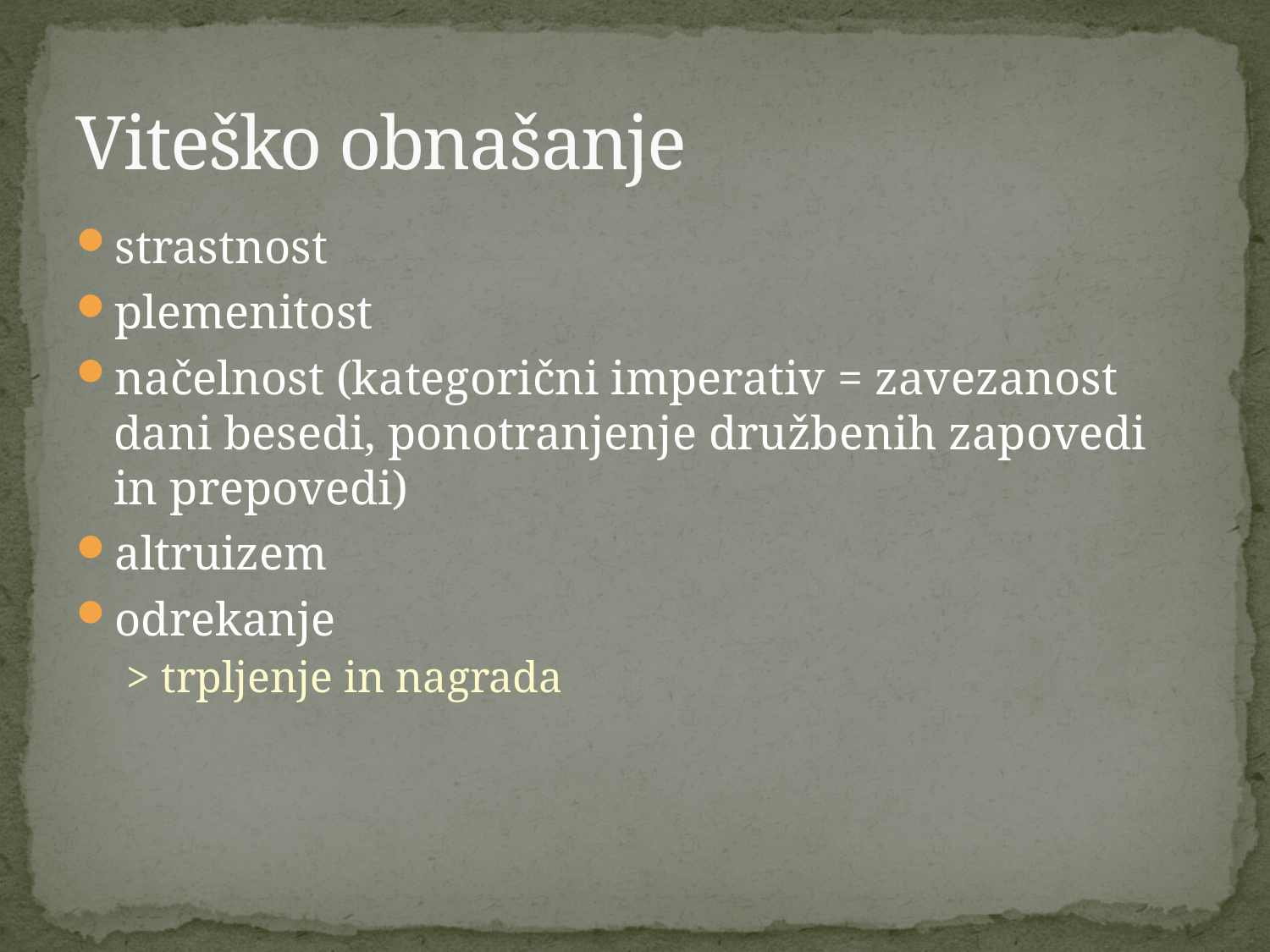

# Viteško obnašanje
strastnost
plemenitost
načelnost (kategorični imperativ = zavezanost dani besedi, ponotranjenje družbenih zapovedi in prepovedi)
altruizem
odrekanje
> trpljenje in nagrada